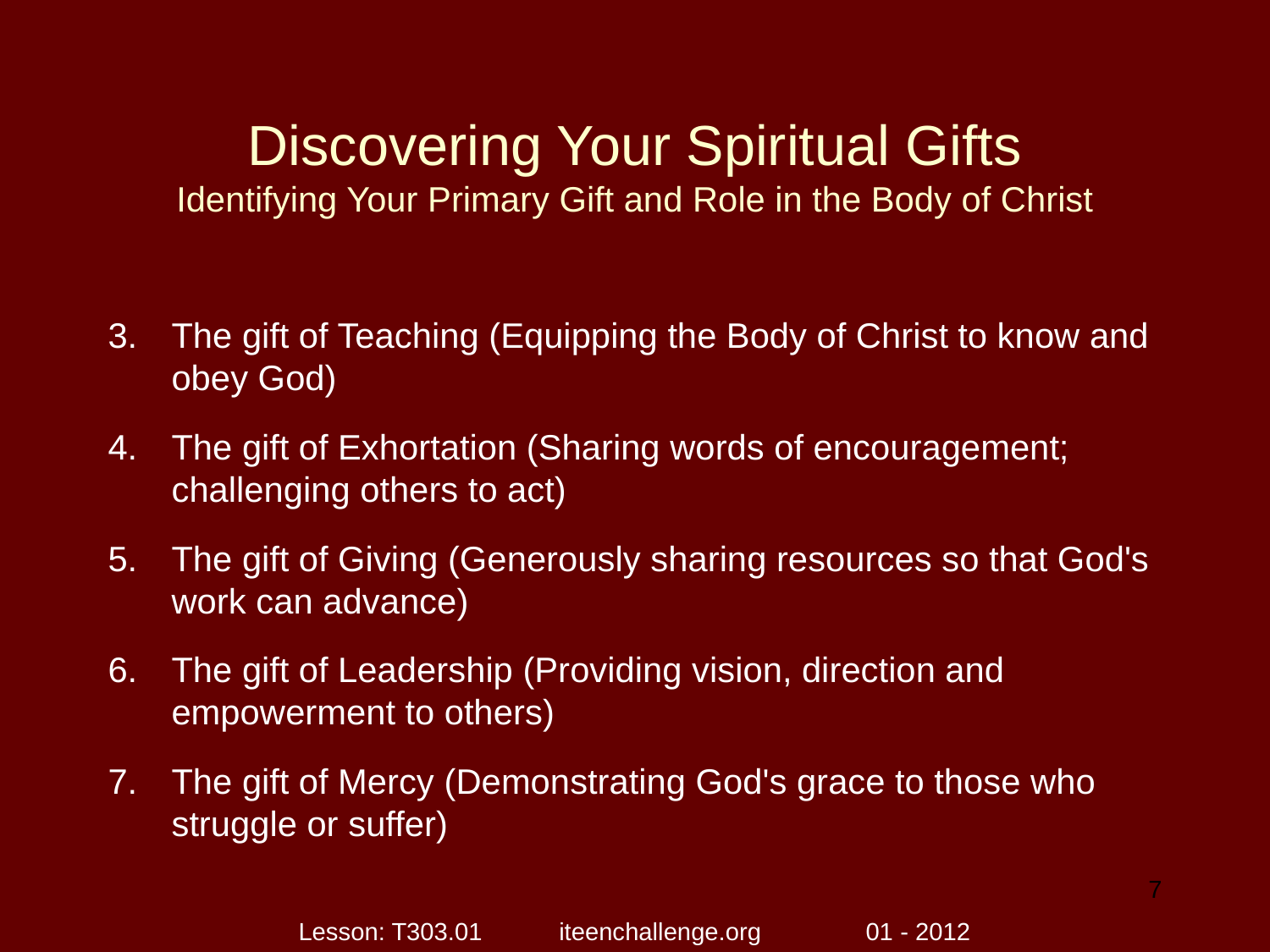

# Discovering Your Spiritual Gifts Identifying Your Primary Gift and Role in the Body of Christ
The gift of Teaching (Equipping the Body of Christ to know and obey God)

The gift of Exhortation (Sharing words of encouragement; challenging others to act)

The gift of Giving (Generously sharing resources so that God's work can advance)

The gift of Leadership (Providing vision, direction and empowerment to others)

The gift of Mercy (Demonstrating God's grace to those who struggle or suffer)

7
Lesson: T303.01           iteenchallenge.org               01 - 2012